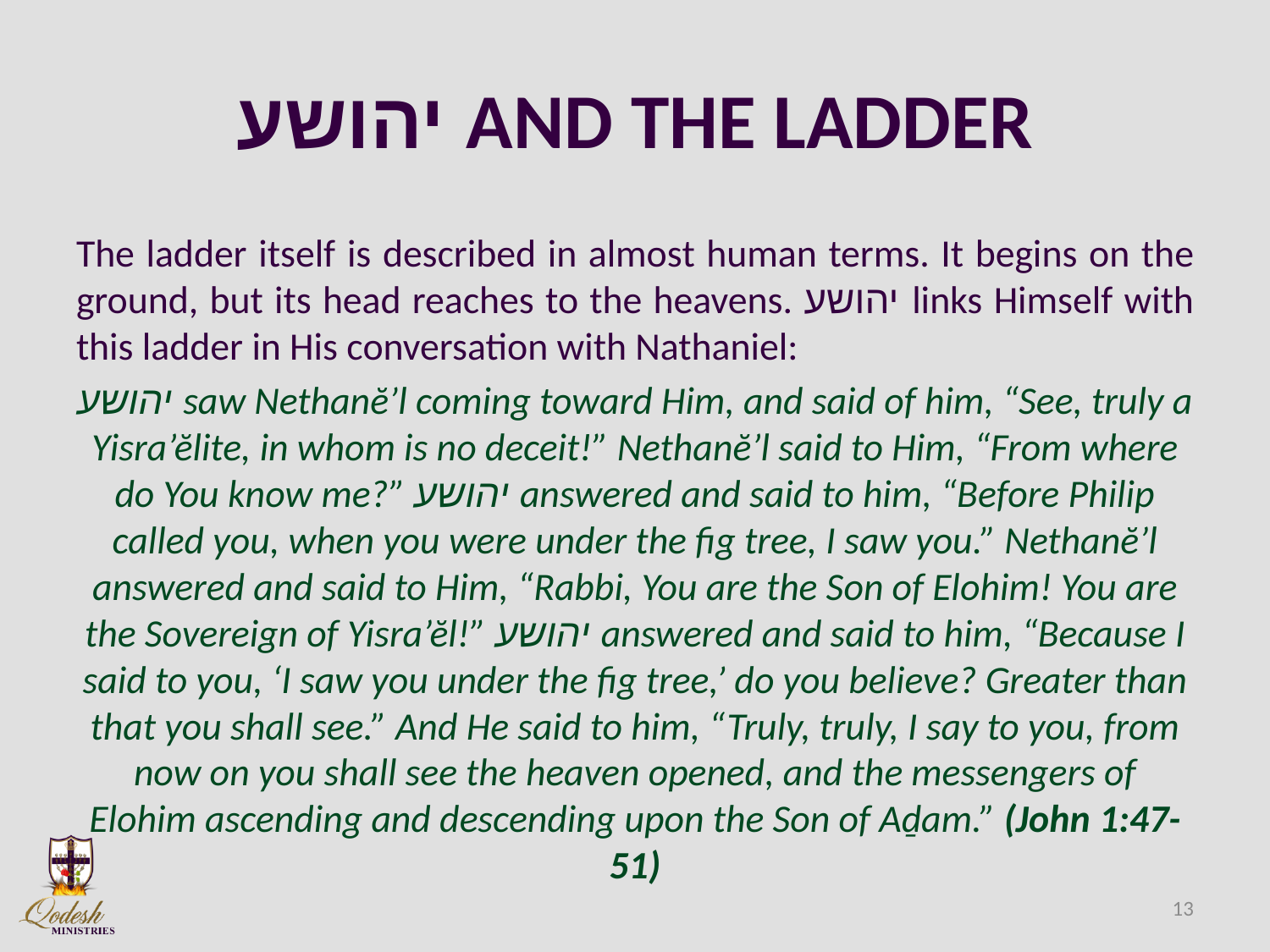

# יהושע AND THE LADDER
The ladder itself is described in almost human terms. It begins on the ground, but its head reaches to the heavens. יהושע links Himself with this ladder in His conversation with Nathaniel:
יהושע saw Nethanĕ’l coming toward Him, and said of him, “See, truly a Yisra’ĕlite, in whom is no deceit!” Nethanĕ’l said to Him, “From where do You know me?” יהושע answered and said to him, “Before Philip called you, when you were under the fig tree, I saw you.” Nethanĕ’l answered and said to Him, “Rabbi, You are the Son of Elohim! You are the Sovereign of Yisra’ĕl!” יהושע answered and said to him, “Because I said to you, ‘I saw you under the fig tree,’ do you believe? Greater than that you shall see.” And He said to him, “Truly, truly, I say to you, from now on you shall see the heaven opened, and the messengers of Elohim ascending and descending upon the Son of Aḏam.” (John 1:47-51)

13